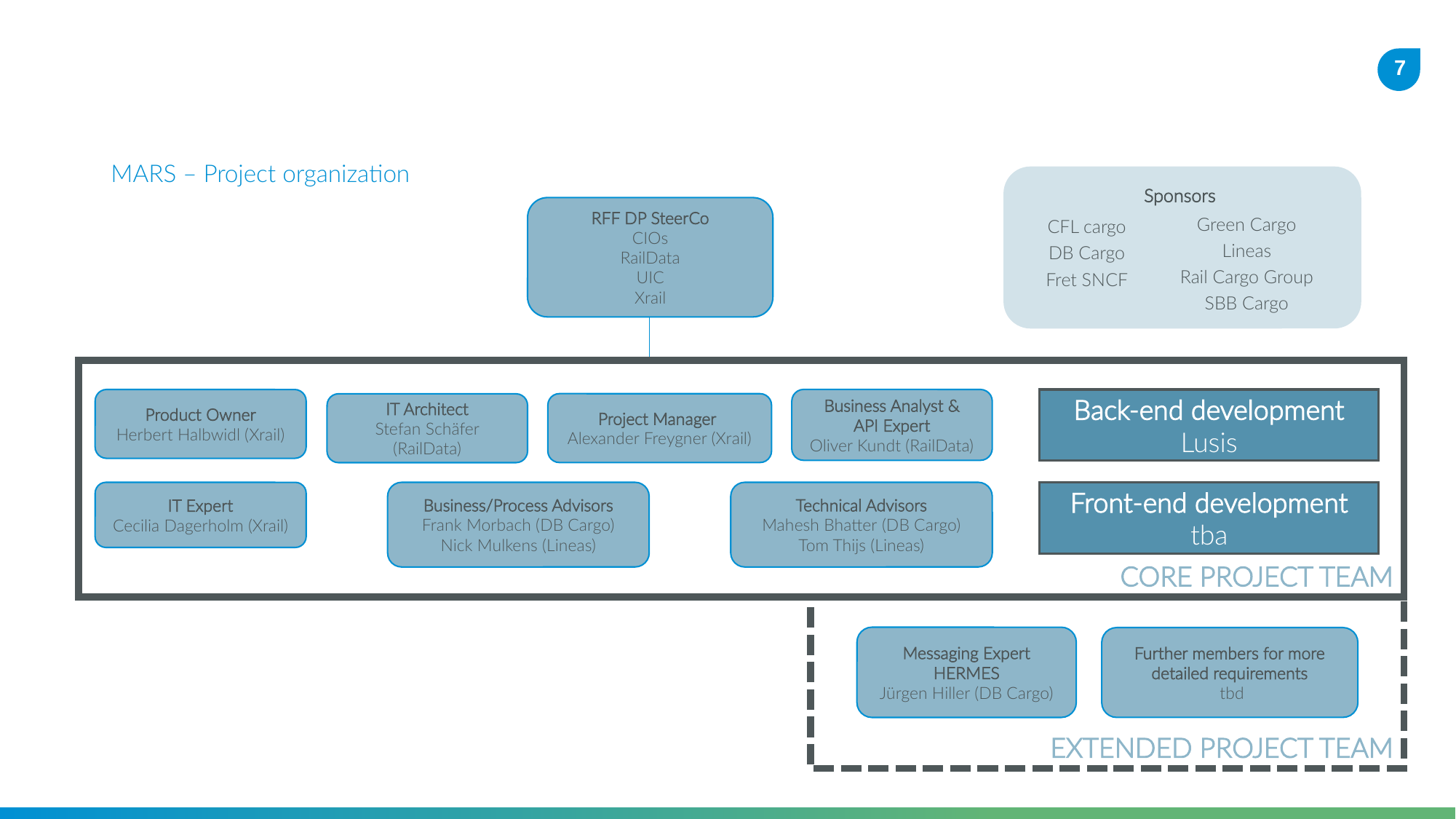

MARS – Project organization

Sponsors

RFF DP SteerCo
CIOs
RailData
UIC
Xrail
Green Cargo
Lineas
Rail Cargo Group
SBB Cargo
CFL cargo
DB Cargo
Fret SNCF
CORE PROJECT TEAM
Product Owner
Herbert Halbwidl (Xrail)
Business Analyst &
API Expert
Oliver Kundt (RailData)
Back-end development
Lusis
Project Manager
Alexander Freygner (Xrail)
IT Architect
Stefan Schäfer (RailData)
IT Expert
Cecilia Dagerholm (Xrail)
Business/Process Advisors
Frank Morbach (DB Cargo)
Nick Mulkens (Lineas)
Technical Advisors
Mahesh Bhatter (DB Cargo)
Tom Thijs (Lineas)
Front-end development
tba
EXTENDED PROJECT TEAM
Messaging Expert HERMES
Jürgen Hiller (DB Cargo)
Further members for more detailed requirements
 tbd